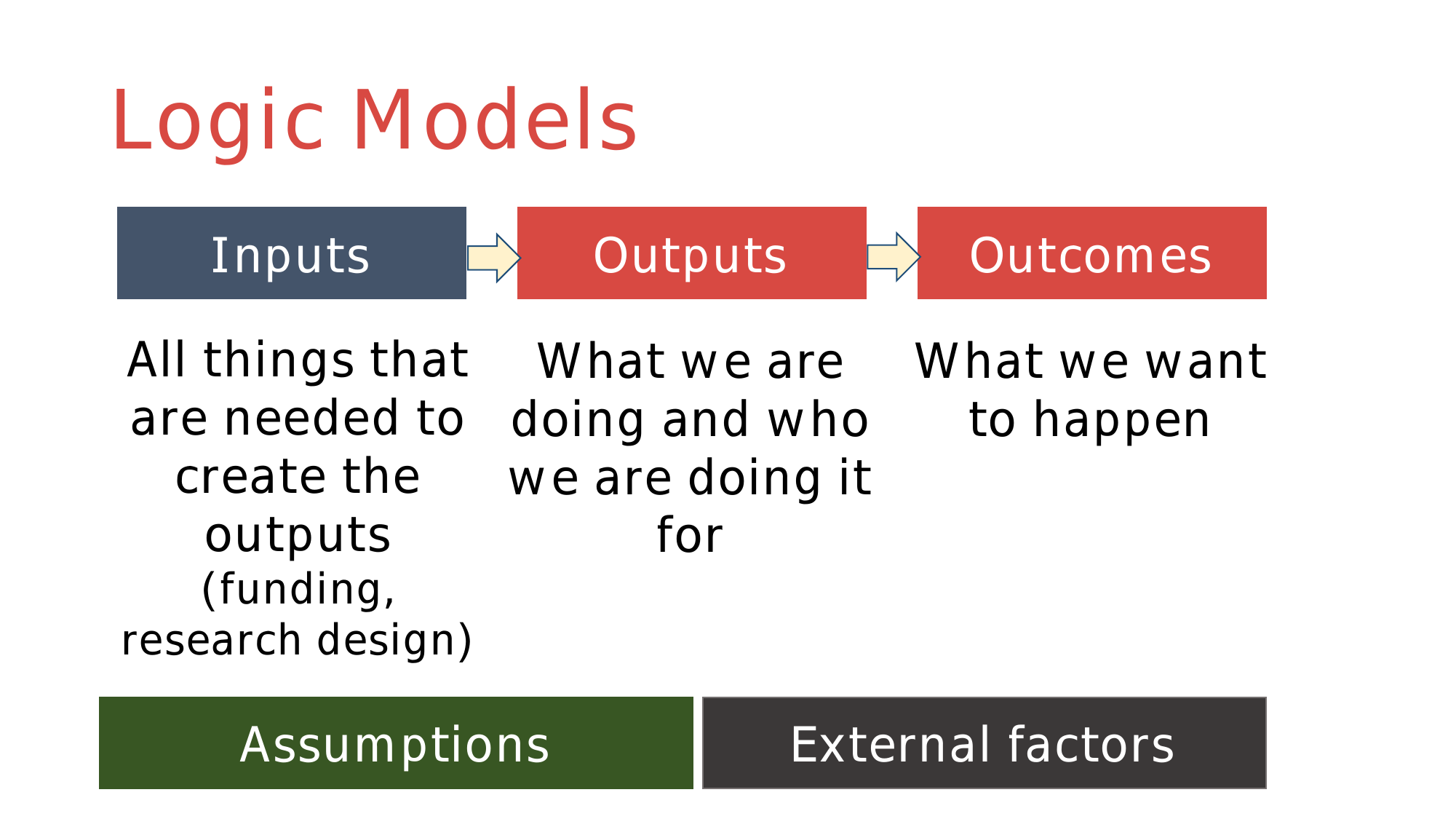

# Logic Models
Inputs
Outputs
Outcomes

All things that are needed to create the outputs (funding, research design)
What we are doing and who we are doing it for
What we want to happen
Assumptions
External factors